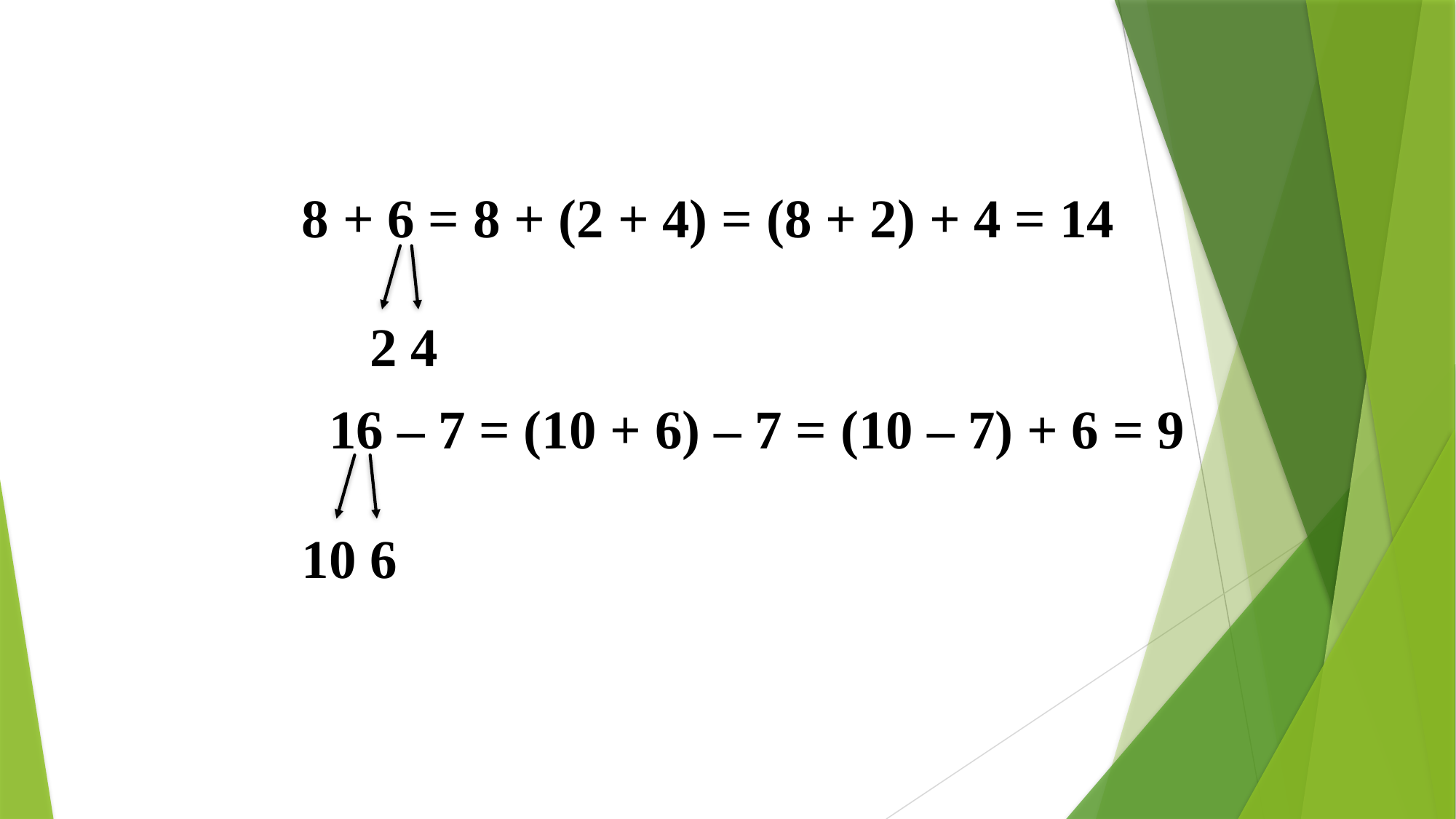

8 + 6 = 8 + (2 + 4) = (8 + 2) + 4 = 14

     2 4
  16 – 7 = (10 + 6) – 7 = (10 – 7) + 6 = 9

10 6